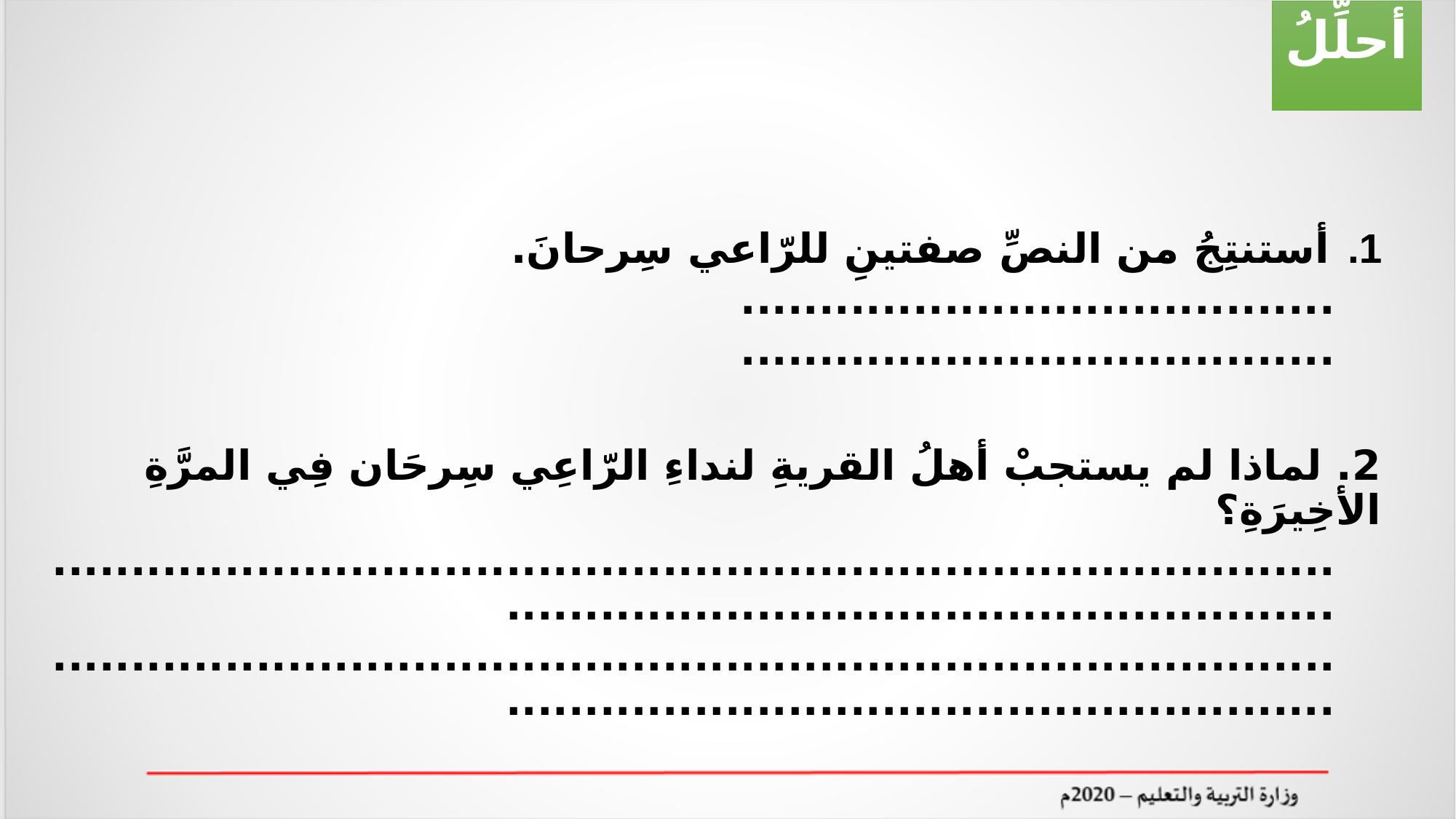

أحلِّلُ

أستنتِجُ من النصِّ صفتينِ للرّاعي سِرحانَ.
......................................
......................................

2. لماذا لم يستجبْ أهلُ القريةِ لنداءِ الرّاعِي سِرحَان فِي المرَّةِ الأخِيرَةِ؟
.......................................................................................................................................
.......................................................................................................................................